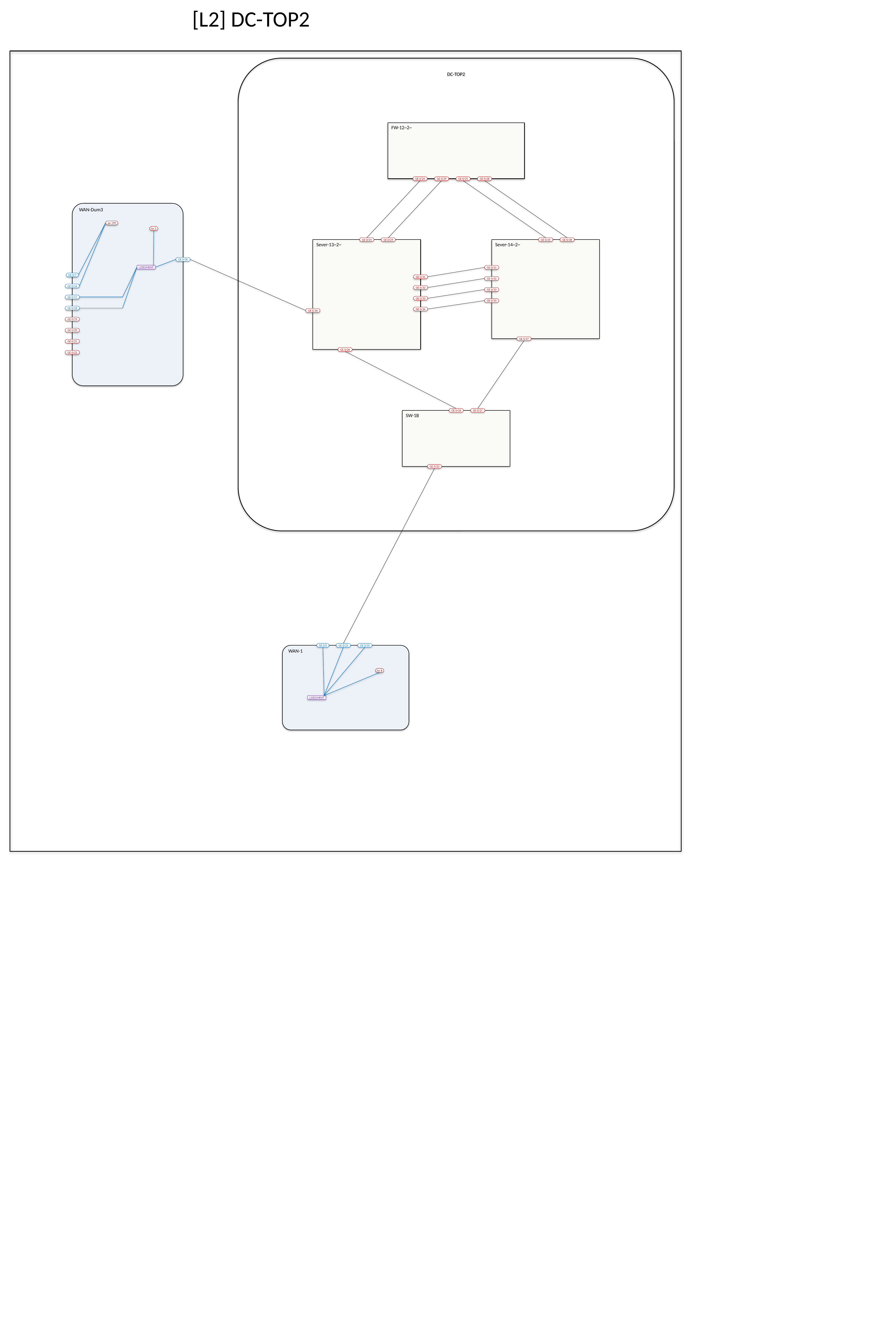

# [L2] DC-TOP2

DC-TOP2
FW-12~2~
GE 0/24
GE 0/29
GE 0/25
GE 0/28
WAN-Dum3
po 199
bv 5
GE 0/24
GE 0/29
GE 0/25
GE 0/28
Sever-13~2~
Sever-14~2~
GE 0/30
L2SEGMENT
GE 0/31
GE 0/7
GE 0/31
GE 0/32
GE 0/14
GE 0/32
GE 0/33
GE 0/17
GE 0/33
GE 0/34
GE 0/18
GE 0/34
GE 0/30
GE 0/19
GE 0/20
GE 0/27
GE 0/21
GE 0/26
GE 0/22
GE 0/26
GE 0/27
SW-1B
GE 0/23
GE 0/0
GE 0/23
GE 0/35
WAN-1
bv 8
L2SEGMENT